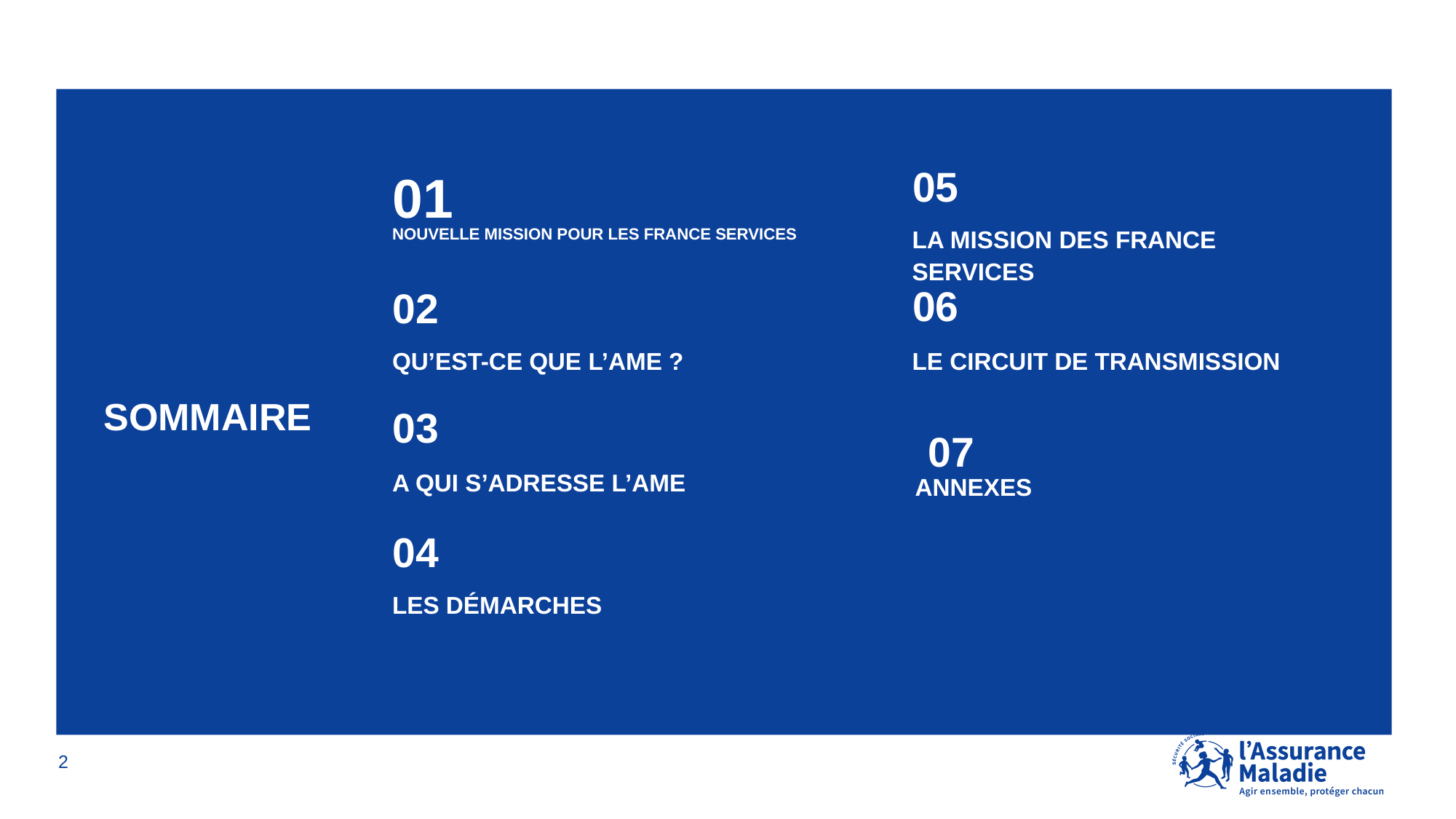

# SOMMAIRE
05
01

Nouvelle mission pour les France Services
La MISSION des France services
06
02

Qu’est-ce que l’AME ?
LE CIRCUIT DE TRANSMISSION
03
07

A qui s’adresse l’AME
annexes
04

Les démarches
2